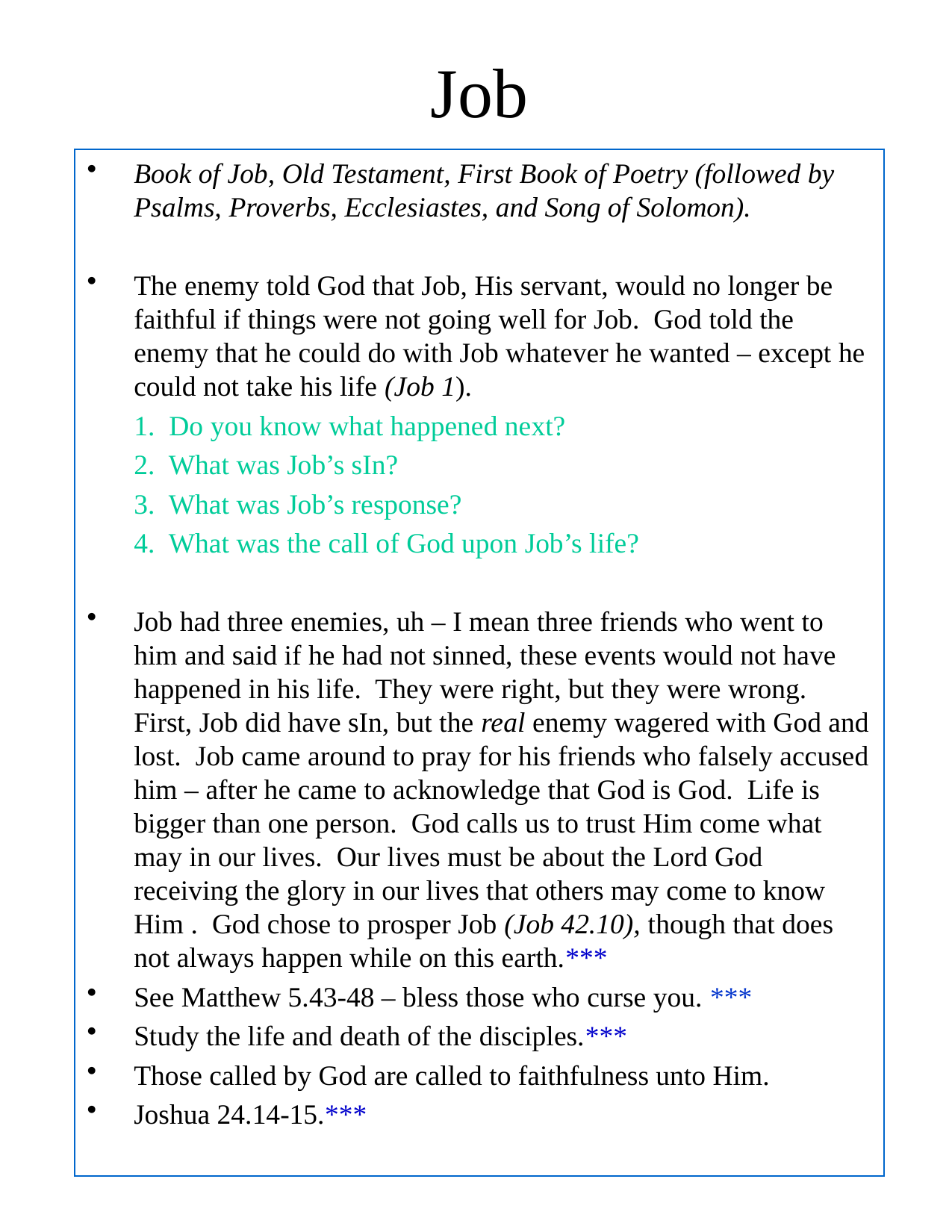

# Job
Book of Job, Old Testament, First Book of Poetry (followed by Psalms, Proverbs, Ecclesiastes, and Song of Solomon).

The enemy told God that Job, His servant, would no longer be faithful if things were not going well for Job.  God told the enemy that he could do with Job whatever he wanted – except he could not take his life (Job 1).
	1.  Do you know what happened next?
	2.  What was Job’s sIn?
	3.  What was Job’s response?
	4.  What was the call of God upon Job’s life?

Job had three enemies, uh – I mean three friends who went to him and said if he had not sinned, these events would not have happened in his life.  They were right, but they were wrong.  First, Job did have sIn, but the real enemy wagered with God and lost.  Job came around to pray for his friends who falsely accused him – after he came to acknowledge that God is God.  Life is bigger than one person.  God calls us to trust Him come what may in our lives.  Our lives must be about the Lord God receiving the glory in our lives that others may come to know Him .  God chose to prosper Job (Job 42.10), though that does not always happen while on this earth.***
See Matthew 5.43-48 – bless those who curse you. ***
Study the life and death of the disciples.***
Those called by God are called to faithfulness unto Him.
Joshua 24.14-15.***